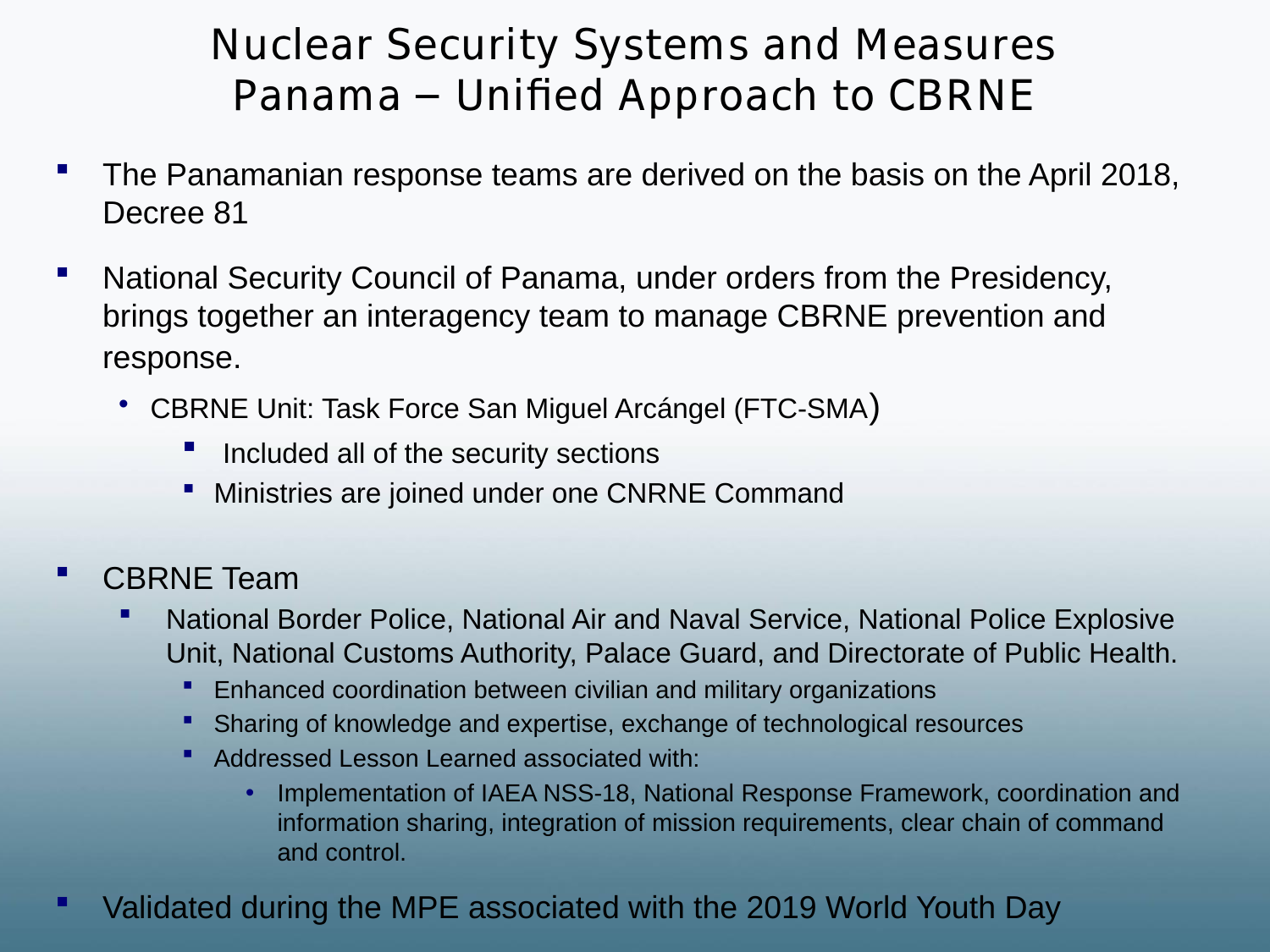

Nuclear Security Systems and Measures
Panama – Unified Approach to CBRNE
The Panamanian response teams are derived on the basis on the April 2018, Decree 81

National Security Council of Panama, under orders from the Presidency, brings together an interagency team to manage CBRNE prevention and response.
CBRNE Unit: Task Force San Miguel Arcángel (FTC-SMA)
 Included all of the security sections
Ministries are joined under one CNRNE Command

CBRNE Team
National Border Police, National Air and Naval Service, National Police Explosive Unit, National Customs Authority, Palace Guard, and Directorate of Public Health.
Enhanced coordination between civilian and military organizations
Sharing of knowledge and expertise, exchange of technological resources
Addressed Lesson Learned associated with:
Implementation of IAEA NSS-18, National Response Framework, coordination and information sharing, integration of mission requirements, clear chain of command and control.

Validated during the MPE associated with the 2019 World Youth Day